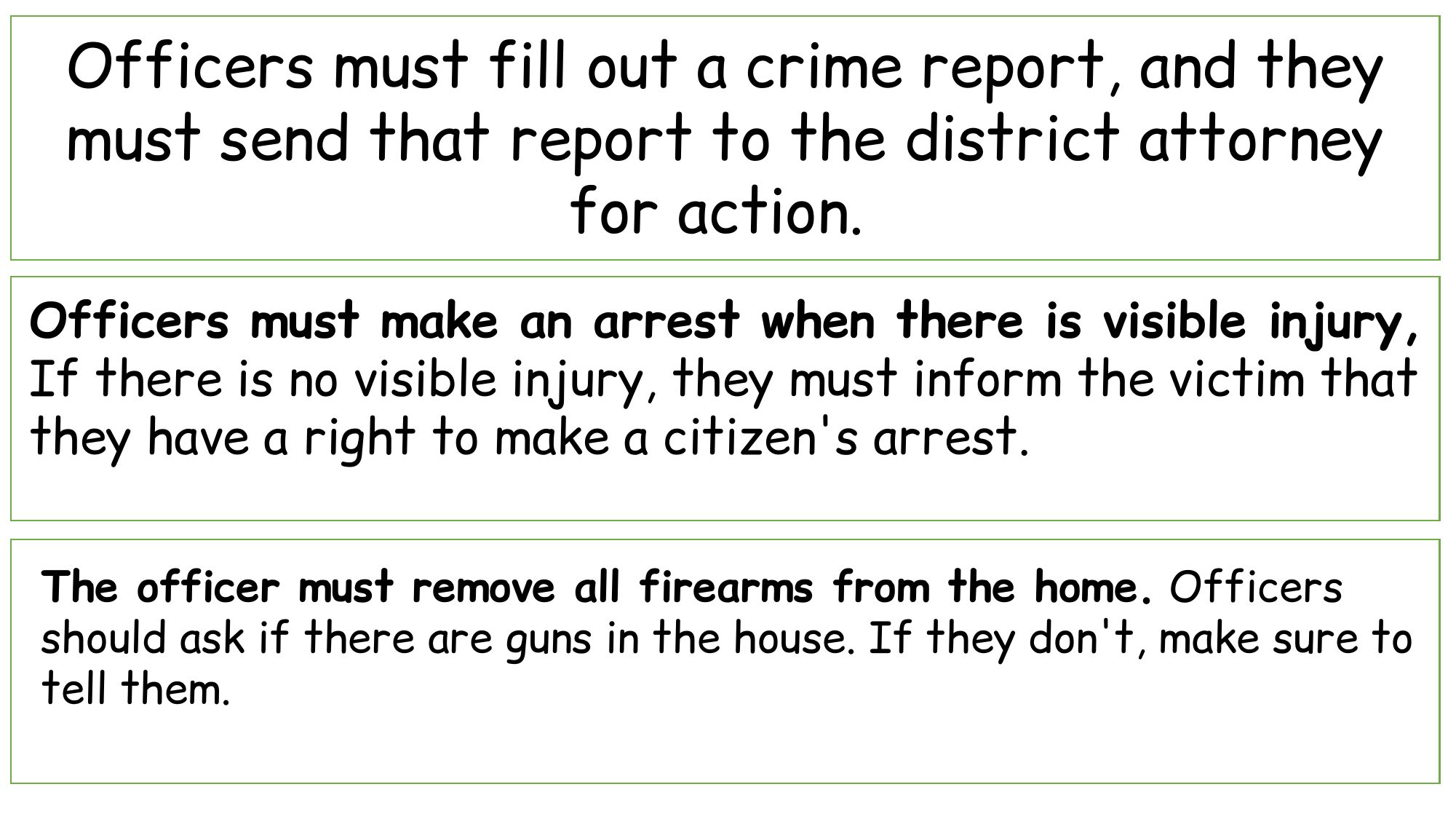

Officers must fill out a crime report, and they must send that report to the district attorney for action.

Officers must make an arrest when there is visible injury, If there is no visible injury, they must inform the victim that they have a right to make a citizen's arrest.

The officer must remove all firearms from the home. Officers should ask if there are guns in the house. If they don't, make sure to tell them.